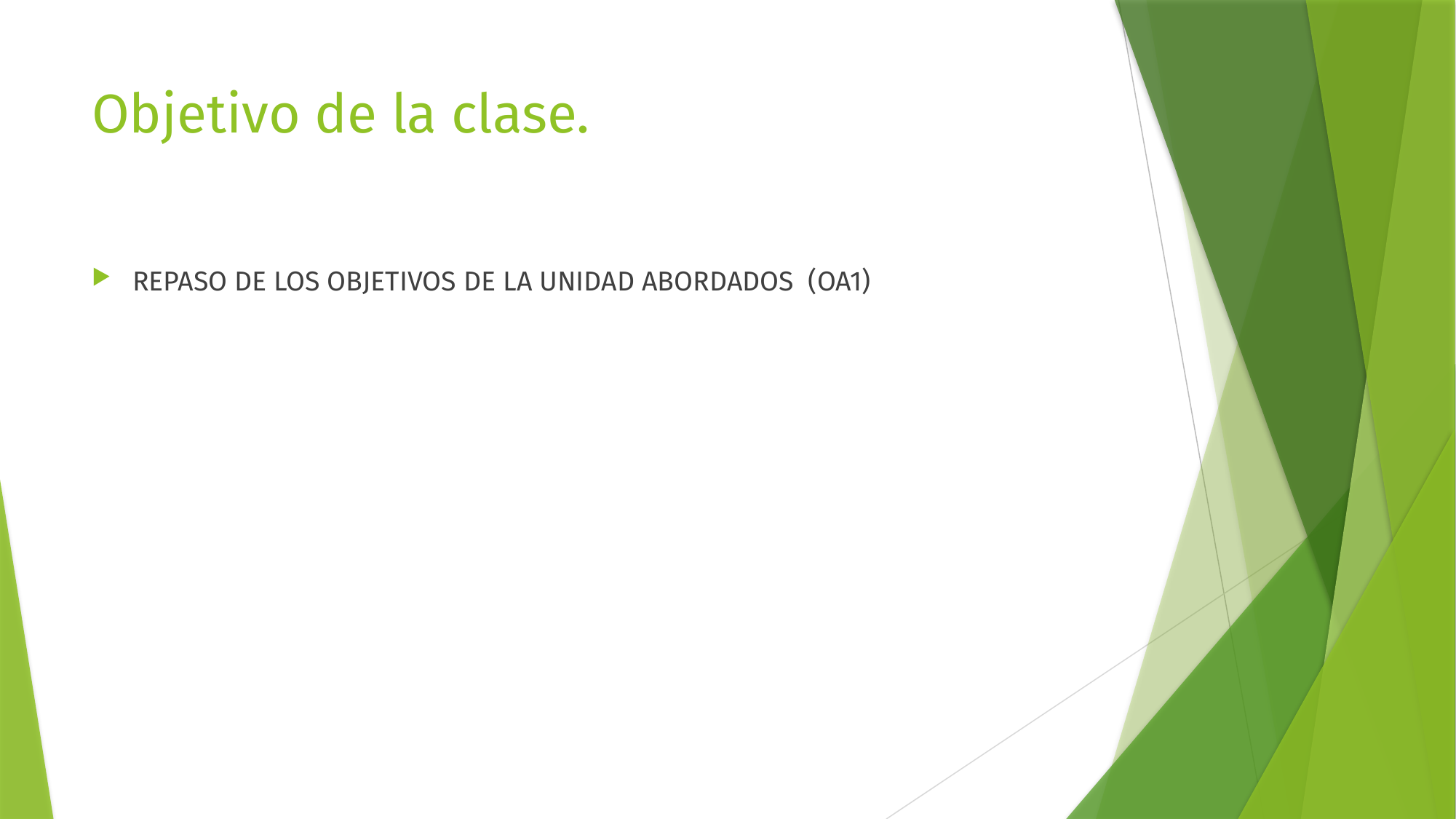

# Objetivo de la clase.
REPASO DE LOS OBJETIVOS DE LA UNIDAD ABORDADOS  (OA1)